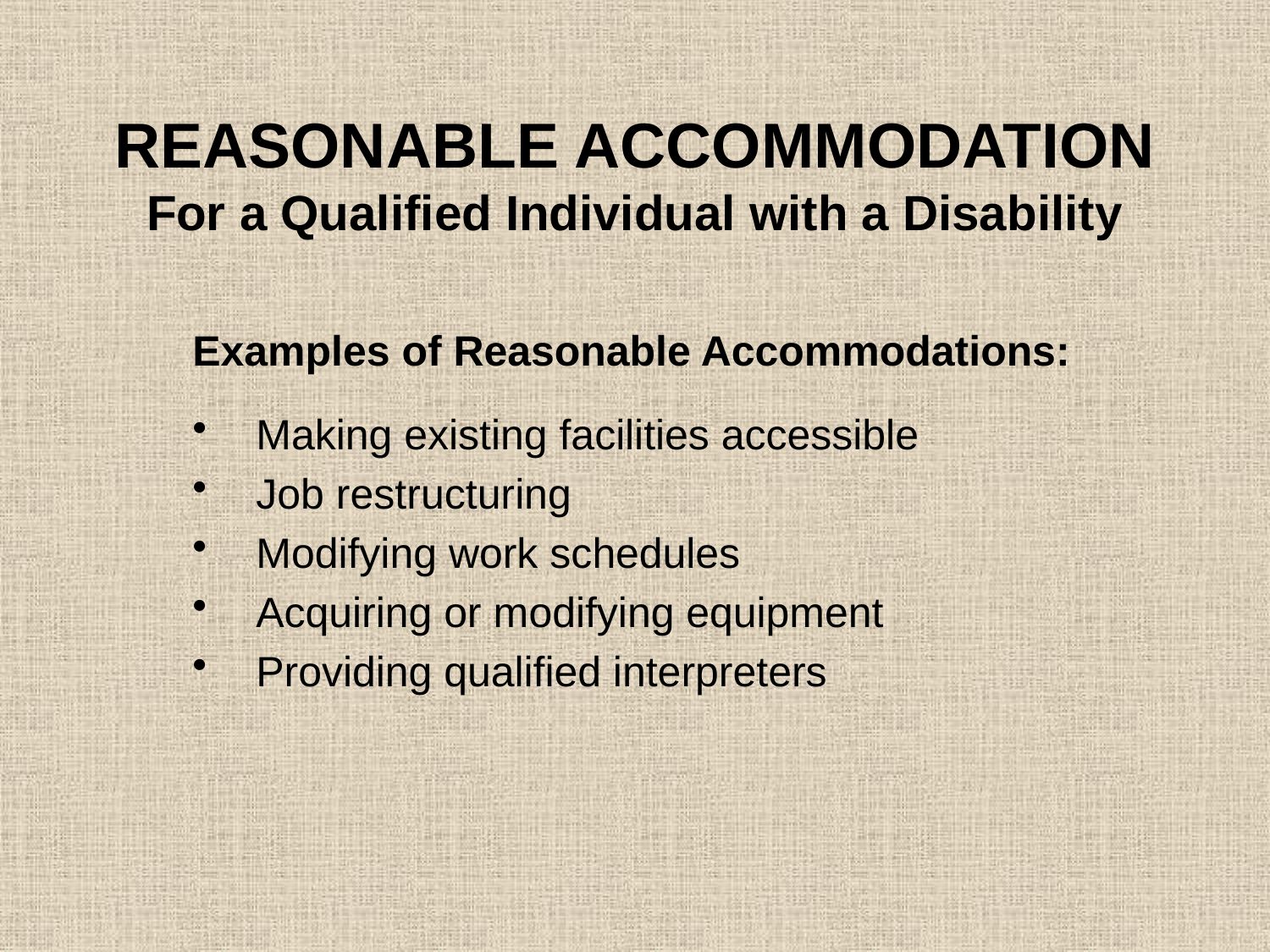

# REASONABLE ACCOMMODATION For a Qualified Individual with a Disability
Examples of Reasonable Accommodations:

Making existing facilities accessible
Job restructuring
Modifying work schedules
Acquiring or modifying equipment
Providing qualified interpreters